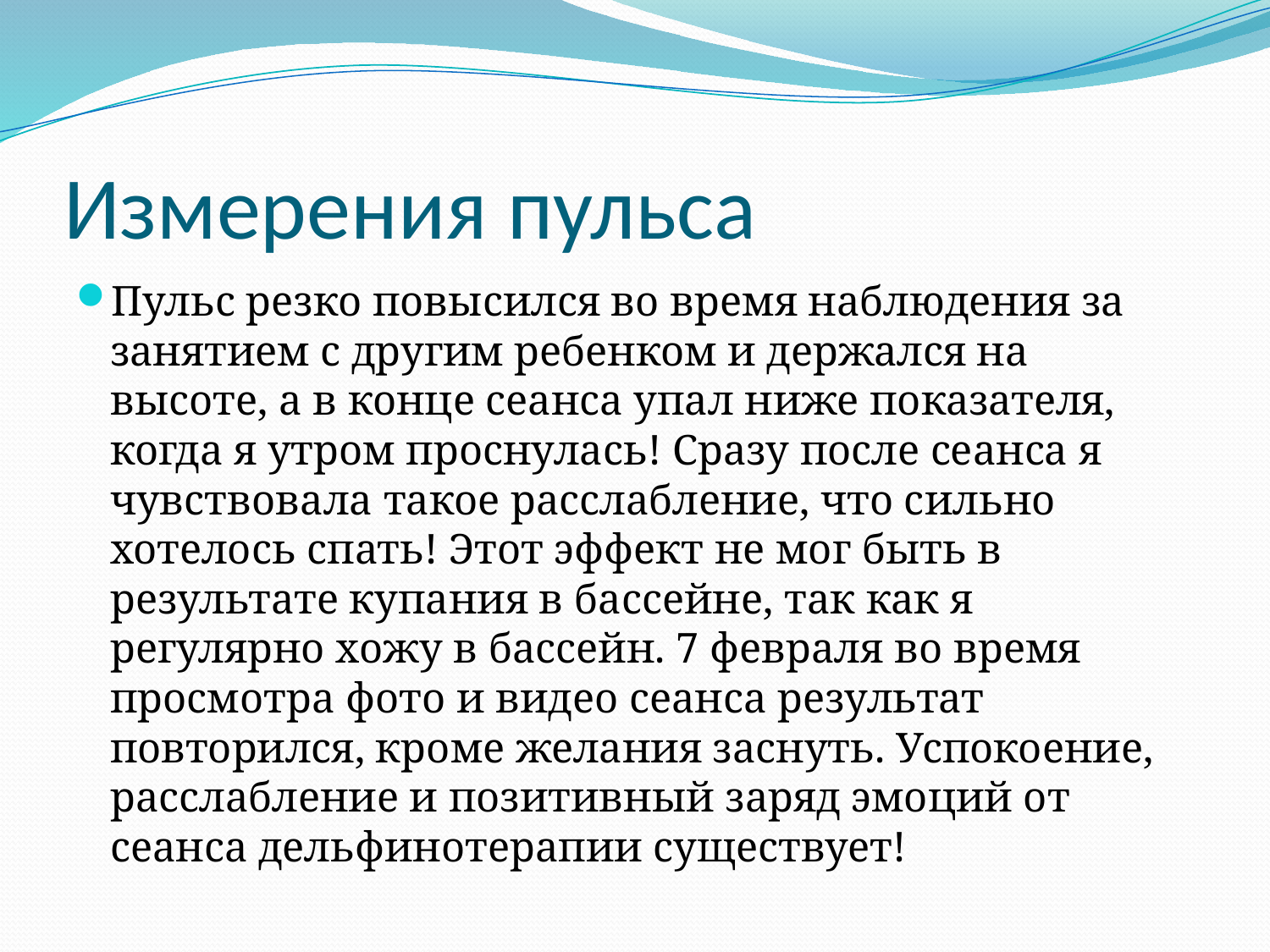

# Измерения пульса
Пульс резко повысился во время наблюдения за занятием с другим ребенком и держался на высоте, а в конце сеанса упал ниже показателя, когда я утром проснулась! Сразу после сеанса я чувствовала такое расслабление, что сильно хотелось спать! Этот эффект не мог быть в результате купания в бассейне, так как я регулярно хожу в бассейн. 7 февраля во время просмотра фото и видео сеанса результат повторился, кроме желания заснуть. Успокоение, расслабление и позитивный заряд эмоций от сеанса дельфинотерапии существует!